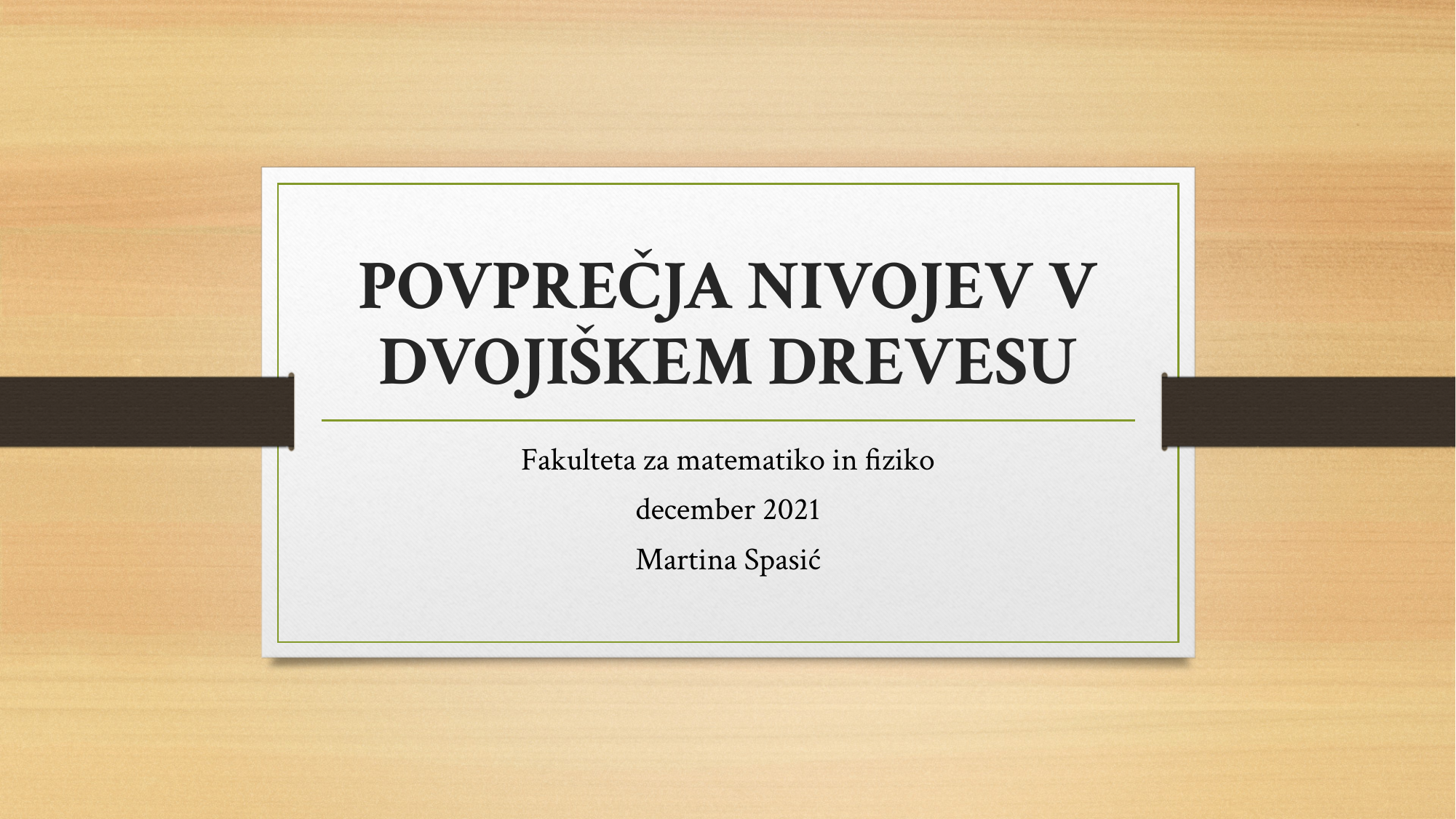

# POVPREČJA NIVOJEV V DVOJIŠKEM DREVESU
Fakulteta za matematiko in fiziko
december 2021
Martina Spasić